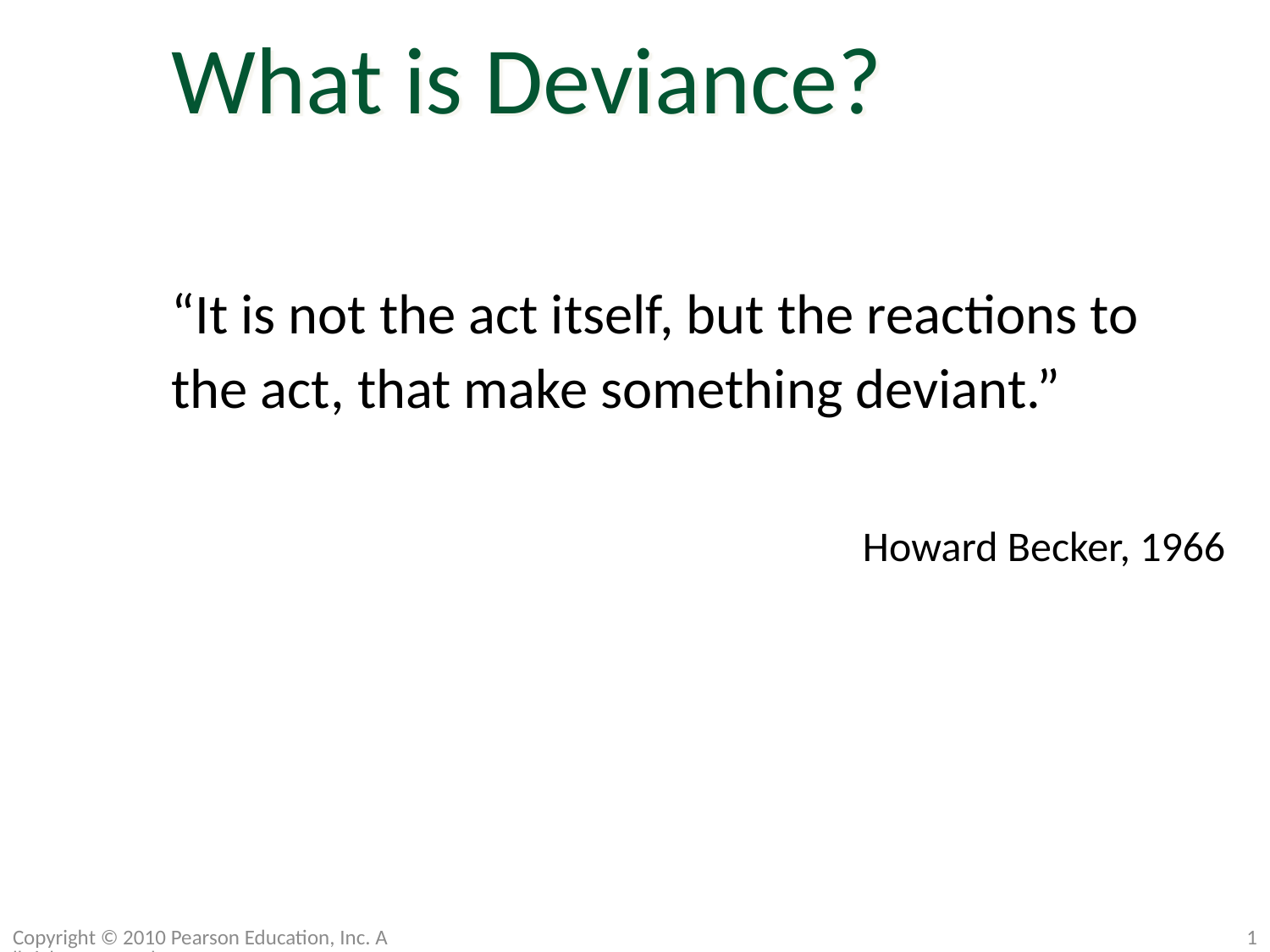

What is Deviance?
“It is not the act itself, but the reactions to the act, that make something deviant.”

Howard Becker, 1966
Copyright © 2010 Pearson Education, Inc. All rights reserved.
1